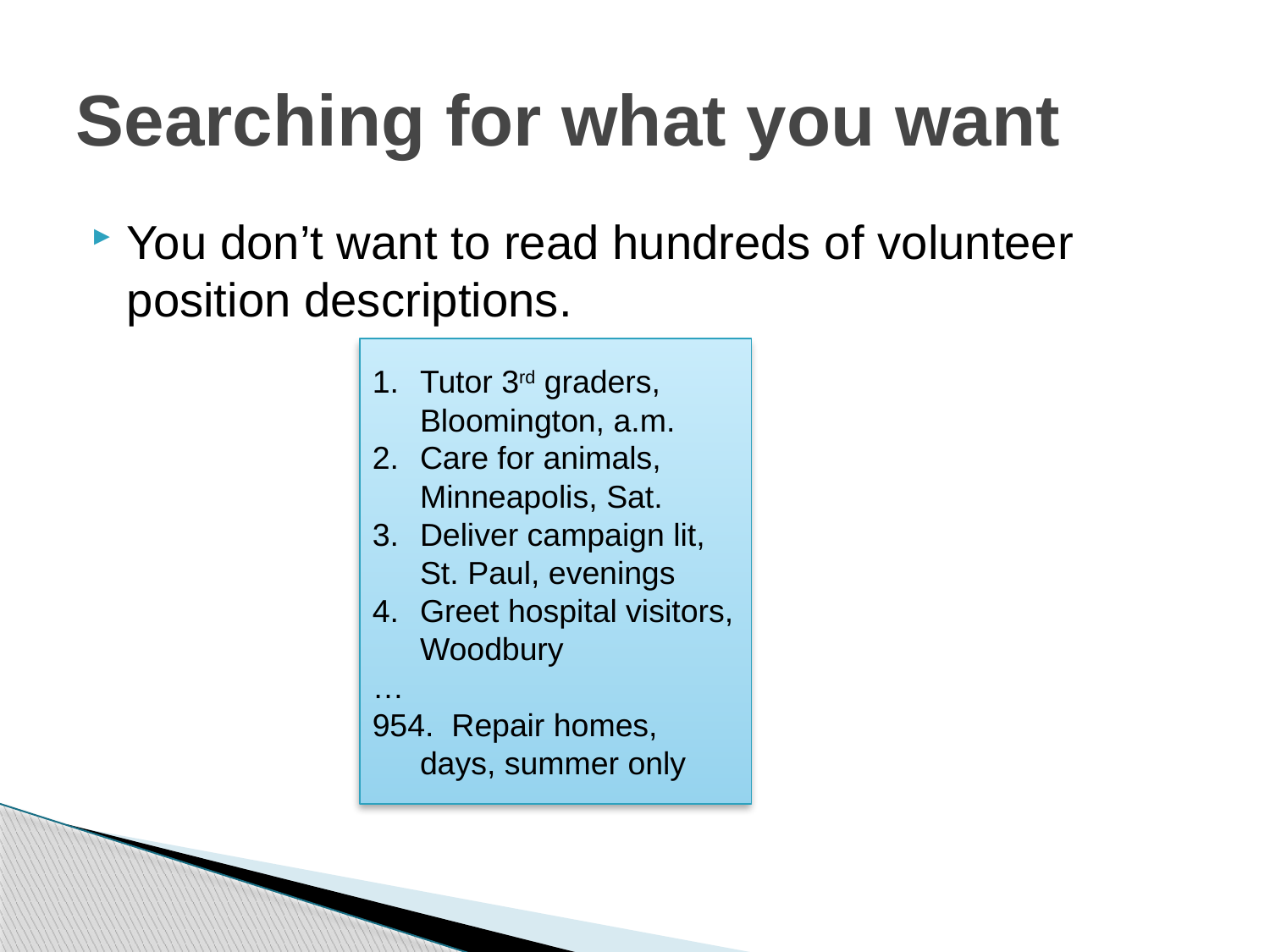

# Searching for what you want
You don’t want to read hundreds of volunteer position descriptions.

Tutor 3rd graders, Bloomington, a.m.
Care for animals, Minneapolis, Sat.
Deliver campaign lit, St. Paul, evenings
Greet hospital visitors, Woodbury
…
954.  Repair homes, days, summer only